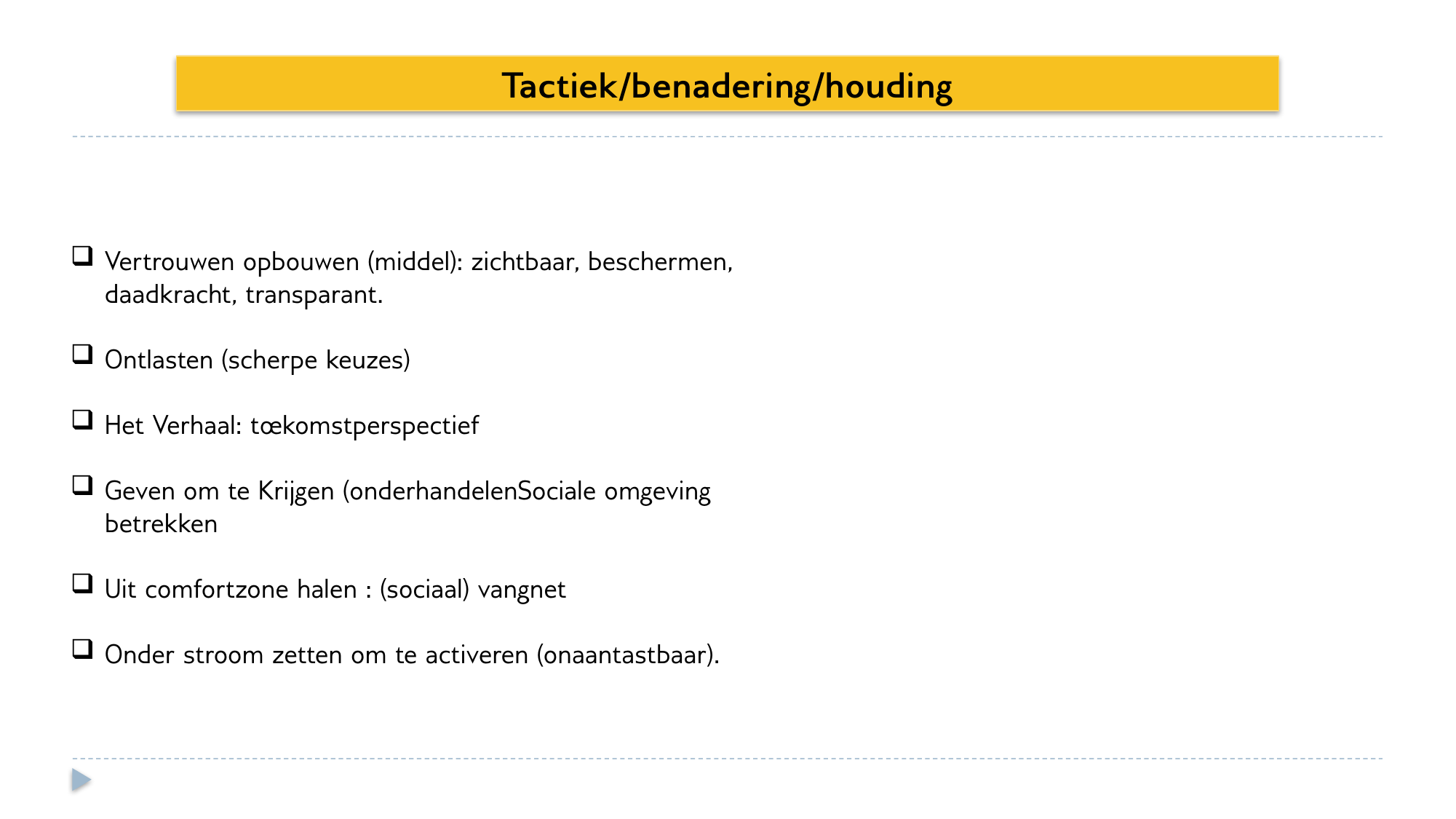

Tactiek/benadering/houding
Vertrouwen opbouwen (middel): zichtbaar, beschermen, daadkracht, transparant.

Ontlasten (scherpe keuzes)

Het Verhaal: toekomstperspectief
Geven om te Krijgen (onderhandelenSociale omgeving betrekken

Uit comfortzone halen : (sociaal) vangnet
Onder stroom zetten om te activeren (onaantastbaar).